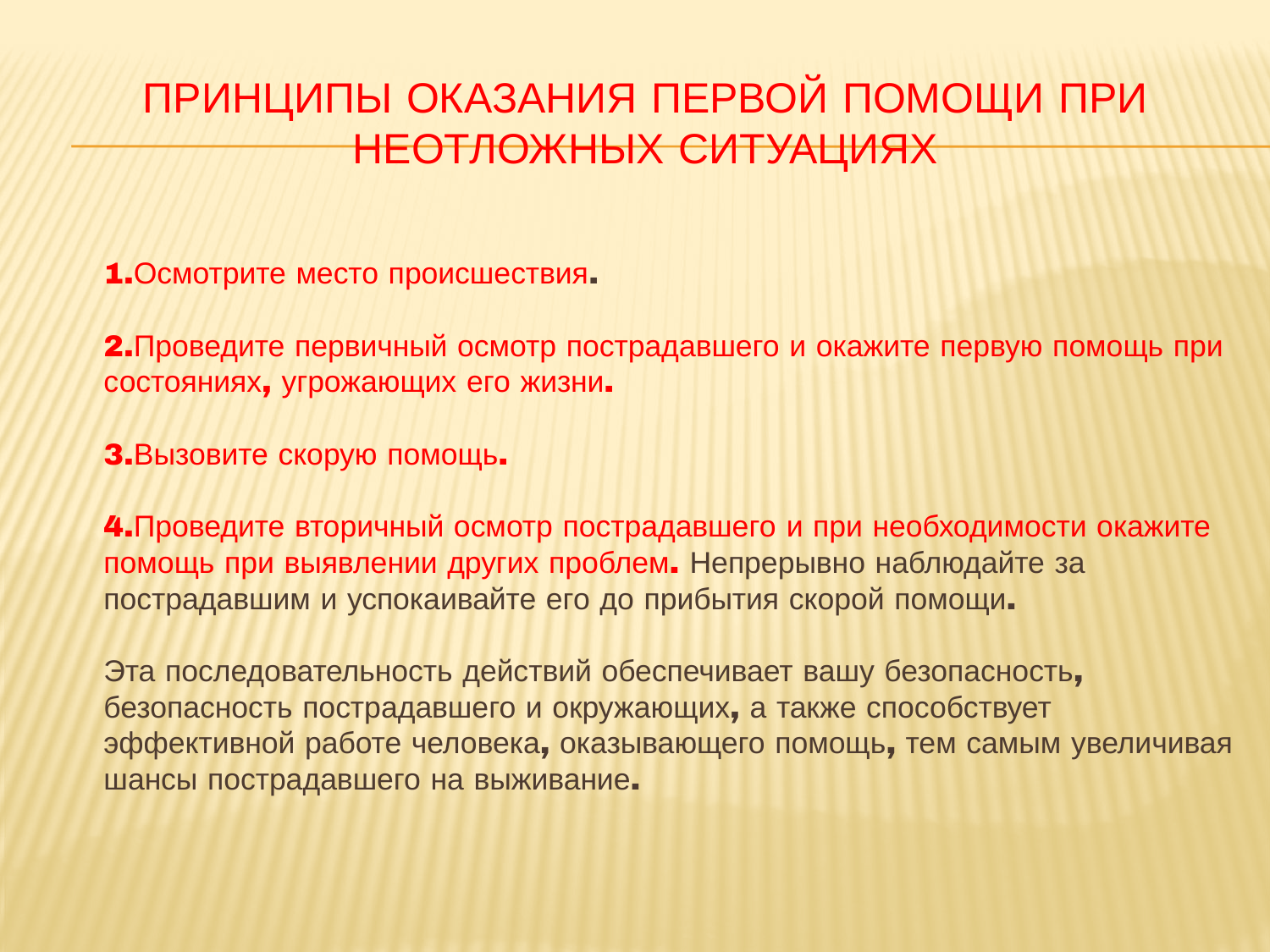

# принципЫ оказания первой помощи при неотложных ситуациях
1.Осмотрите место происшествия.
2.Проведите первичный осмотр пострадавшего и окажите первую помощь при состояниях, угрожающих его жизни.
3.Вызовите скорую помощь.
4.Проведите вторичный осмотр пострадавшего и при необходимости окажите помощь при выявлении других проблем. Непрерывно наблюдайте за пострадавшим и успокаивайте его до прибытия скорой помощи.
Эта последовательность действий обеспечивает вашу безопасность, безопасность пострадавшего и окружающих, а также способствует эффективной работе человека, оказывающего помощь, тем самым увеличивая шансы пострадавшего на выживание.